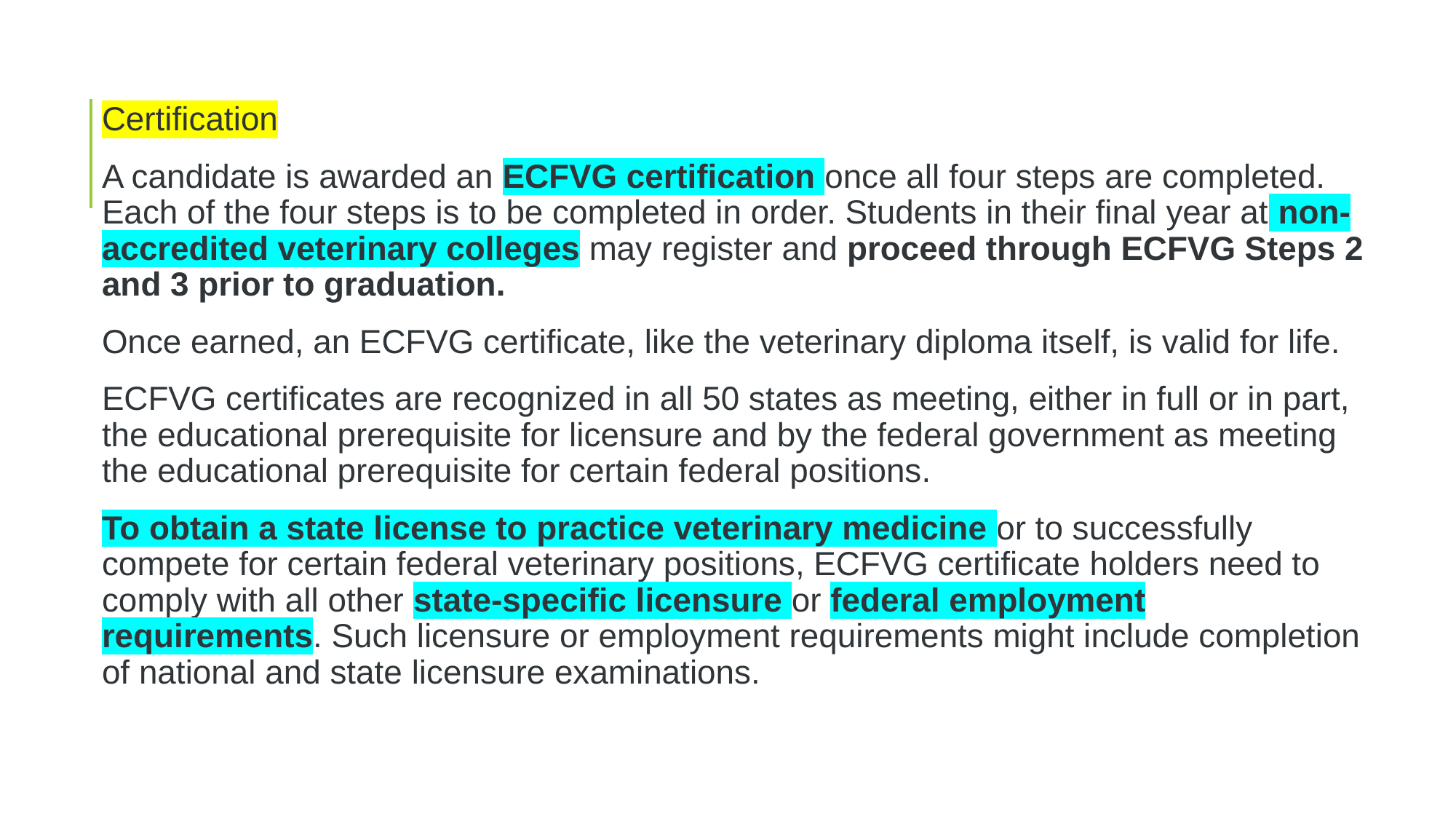

Certification
A candidate is awarded an ECFVG certification once all four steps are completed. Each of the four steps is to be completed in order. Students in their final year at non-accredited veterinary colleges may register and proceed through ECFVG Steps 2 and 3 prior to graduation.
Once earned, an ECFVG certificate, like the veterinary diploma itself, is valid for life.
ECFVG certificates are recognized in all 50 states as meeting, either in full or in part, the educational prerequisite for licensure and by the federal government as meeting the educational prerequisite for certain federal positions.
To obtain a state license to practice veterinary medicine or to successfully compete for certain federal veterinary positions, ECFVG certificate holders need to comply with all other state-specific licensure or federal employment requirements. Such licensure or employment requirements might include completion of national and state licensure examinations.